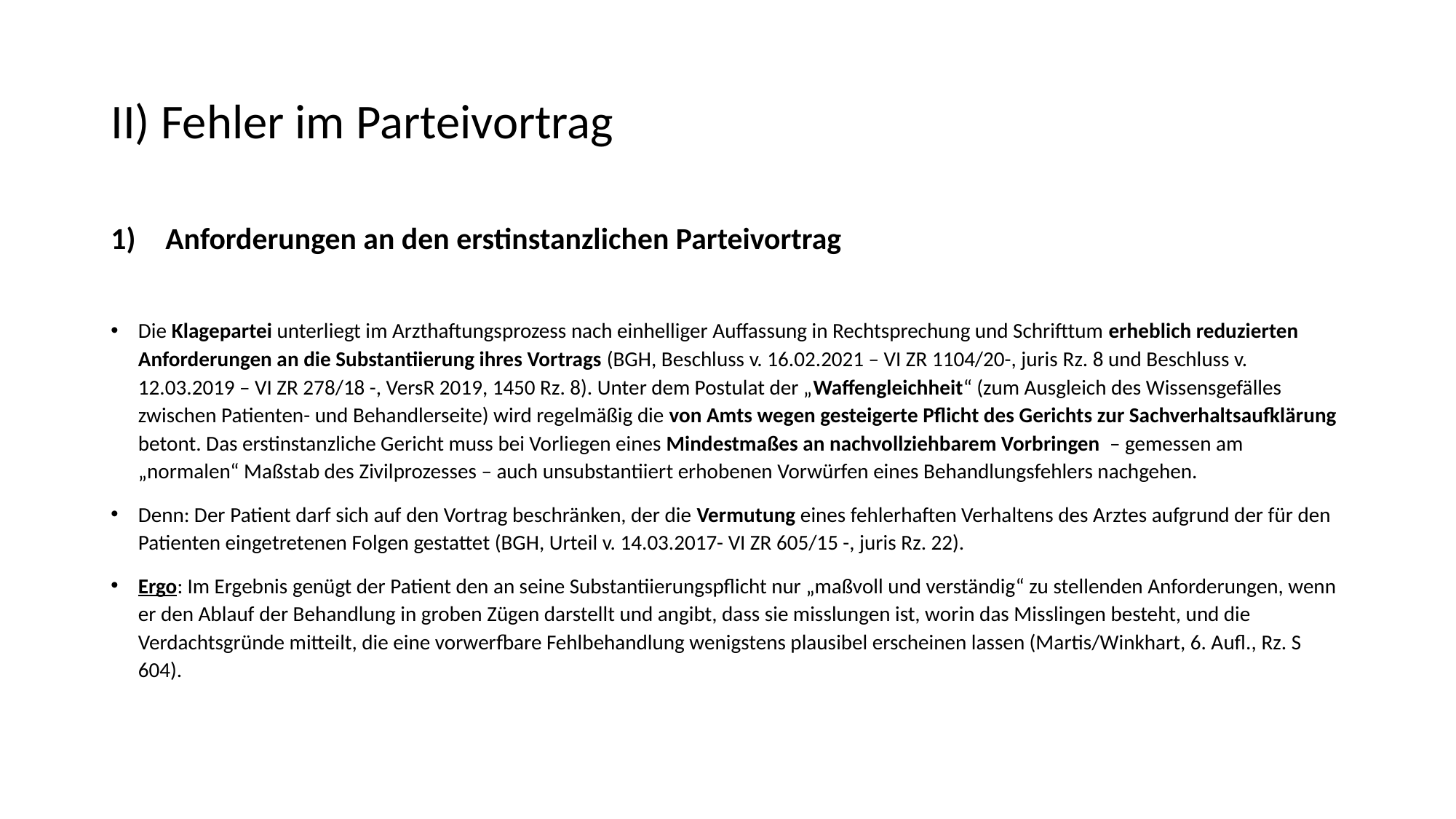

# II) Fehler im Parteivortrag
Anforderungen an den erstinstanzlichen Parteivortrag

Die Klagepartei unterliegt im Arzthaftungsprozess nach einhelliger Auffassung in Rechtsprechung und Schrifttum erheblich reduzierten Anforderungen an die Substantiierung ihres Vortrags (BGH, Beschluss v. 16.02.2021 – VI ZR 1104/20-, juris Rz. 8 und Beschluss v. 12.03.2019 – VI ZR 278/18 -, VersR 2019, 1450 Rz. 8). Unter dem Postulat der „Waffengleichheit“ (zum Ausgleich des Wissensgefälles zwischen Patienten- und Behandlerseite) wird regelmäßig die von Amts wegen gesteigerte Pflicht des Gerichts zur Sachverhaltsaufklärung betont. Das erstinstanzliche Gericht muss bei Vorliegen eines Mindestmaßes an nachvollziehbarem Vorbringen  – gemessen am „normalen“ Maßstab des Zivilprozesses – auch unsubstantiiert erhobenen Vorwürfen eines Behandlungsfehlers nachgehen.
Denn: Der Patient darf sich auf den Vortrag beschränken, der die Vermutung eines fehlerhaften Verhaltens des Arztes aufgrund der für den Patienten eingetretenen Folgen gestattet (BGH, Urteil v. 14.03.2017- VI ZR 605/15 -, juris Rz. 22).
Ergo: Im Ergebnis genügt der Patient den an seine Substantiierungspflicht nur „maßvoll und verständig“ zu stellenden Anforderungen, wenn er den Ablauf der Behandlung in groben Zügen darstellt und angibt, dass sie misslungen ist, worin das Misslingen besteht, und die Verdachtsgründe mitteilt, die eine vorwerfbare Fehlbehandlung wenigstens plausibel erscheinen lassen (Martis/Winkhart, 6. Aufl., Rz. S 604).